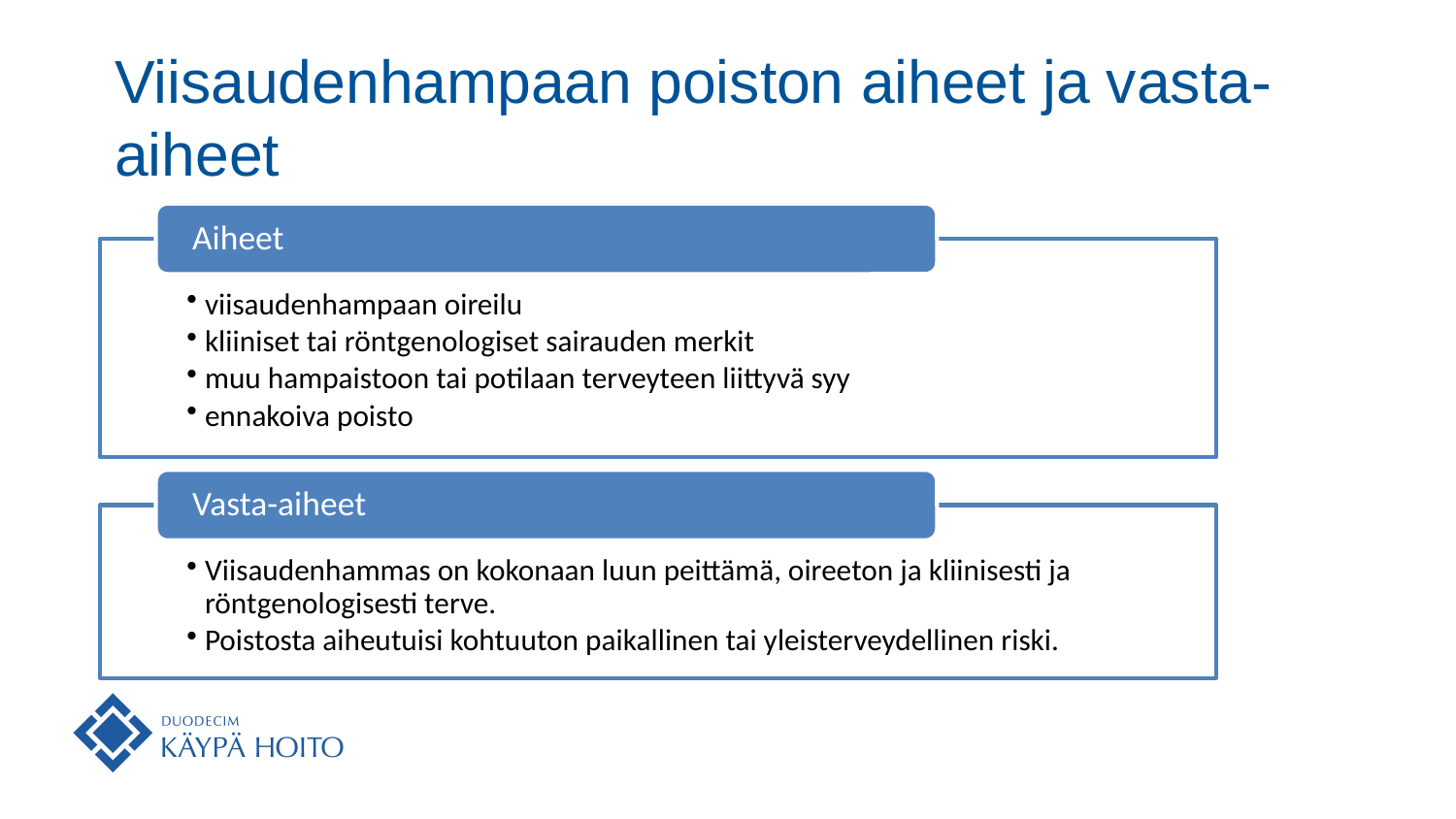

# Viisaudenhampaan poiston aiheet ja vasta-aiheet
viisaudenhampaan oireilu
kliiniset tai röntgenologiset sairauden merkit
muu hampaistoon tai potilaan terveyteen liittyvä syy
ennakoiva poisto
Aiheet
Viisaudenhammas on kokonaan luun peittämä, oireeton ja kliinisesti ja röntgenologisesti terve.
Poistosta aiheutuisi kohtuuton paikallinen tai yleisterveydellinen riski.
Vasta-aiheet